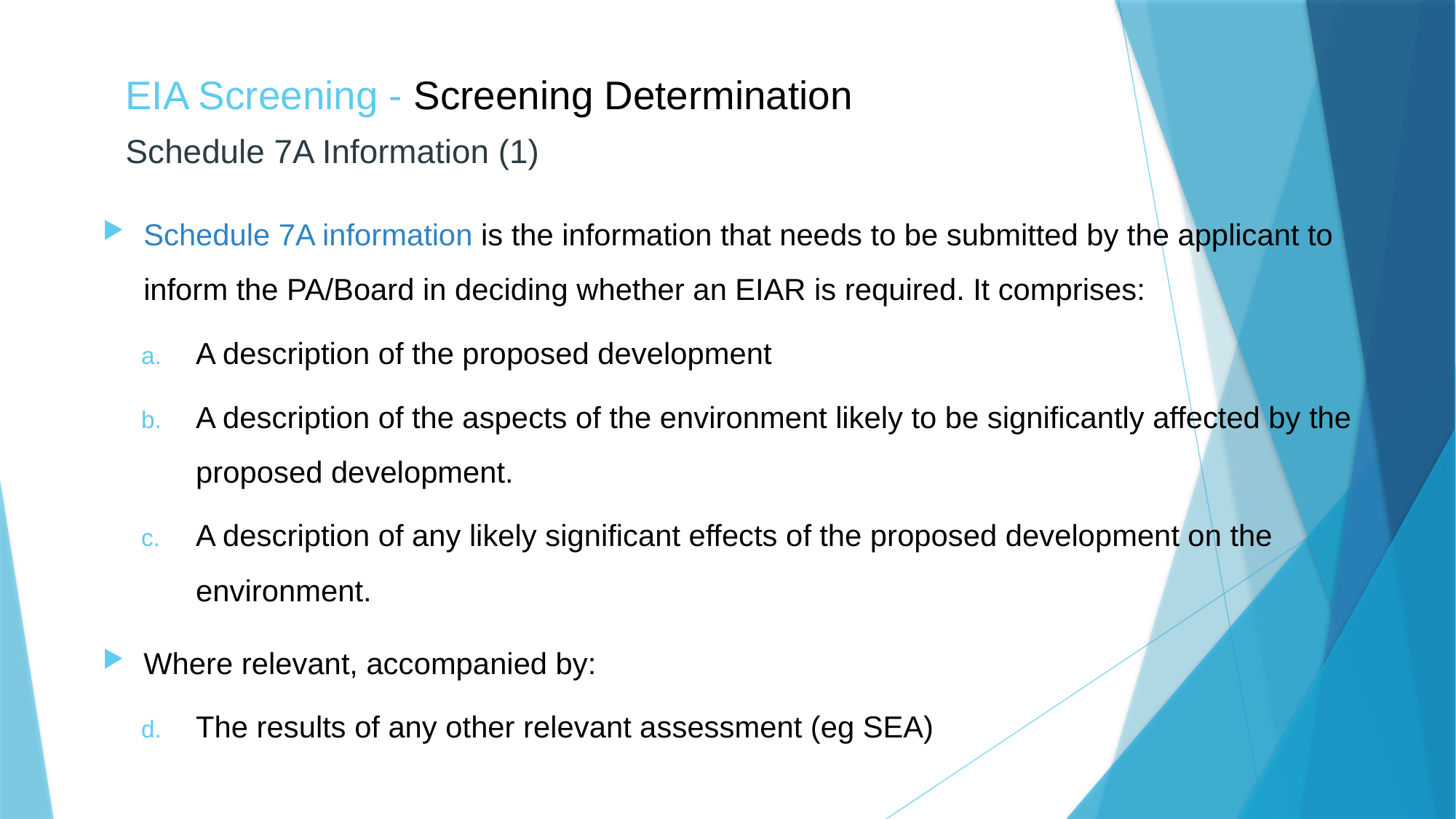

# EIA Screening - Screening Determination
Schedule 7A Information (1)
Schedule 7A information is the information that needs to be submitted by the applicant to inform the PA/Board in deciding whether an EIAR is required. It comprises:
A description of the proposed development
A description of the aspects of the environment likely to be significantly affected by the proposed development.
A description of any likely significant effects of the proposed development on the environment.
Where relevant, accompanied by:
The results of any other relevant assessment (eg SEA)